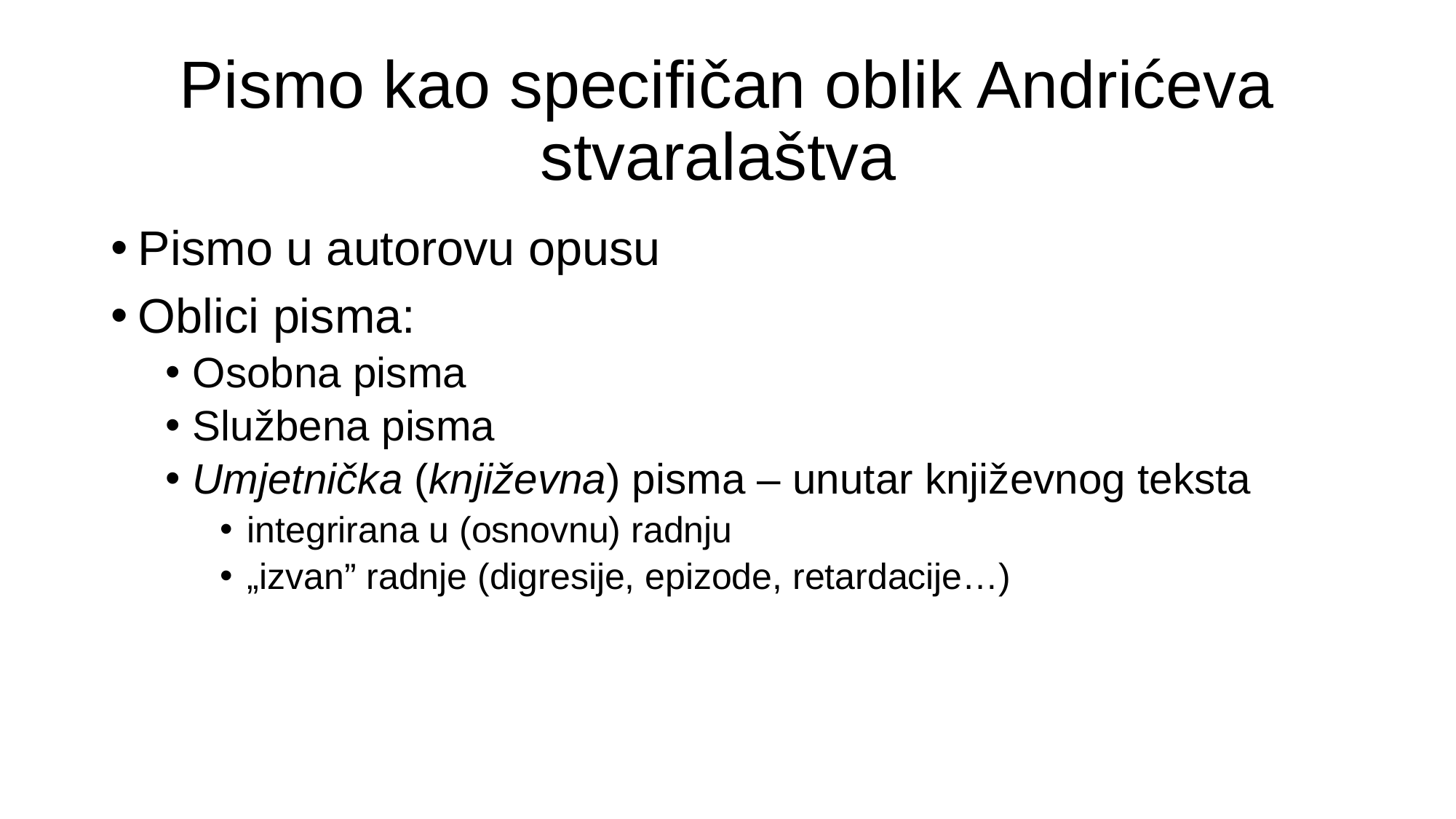

# Pismo kao specifičan oblik Andrićeva stvaralaštva
Pismo u autorovu opusu
Oblici pisma:
Osobna pisma
Službena pisma
Umjetnička (književna) pisma – unutar književnog teksta
integrirana u (osnovnu) radnju
„izvan” radnje (digresije, epizode, retardacije…)